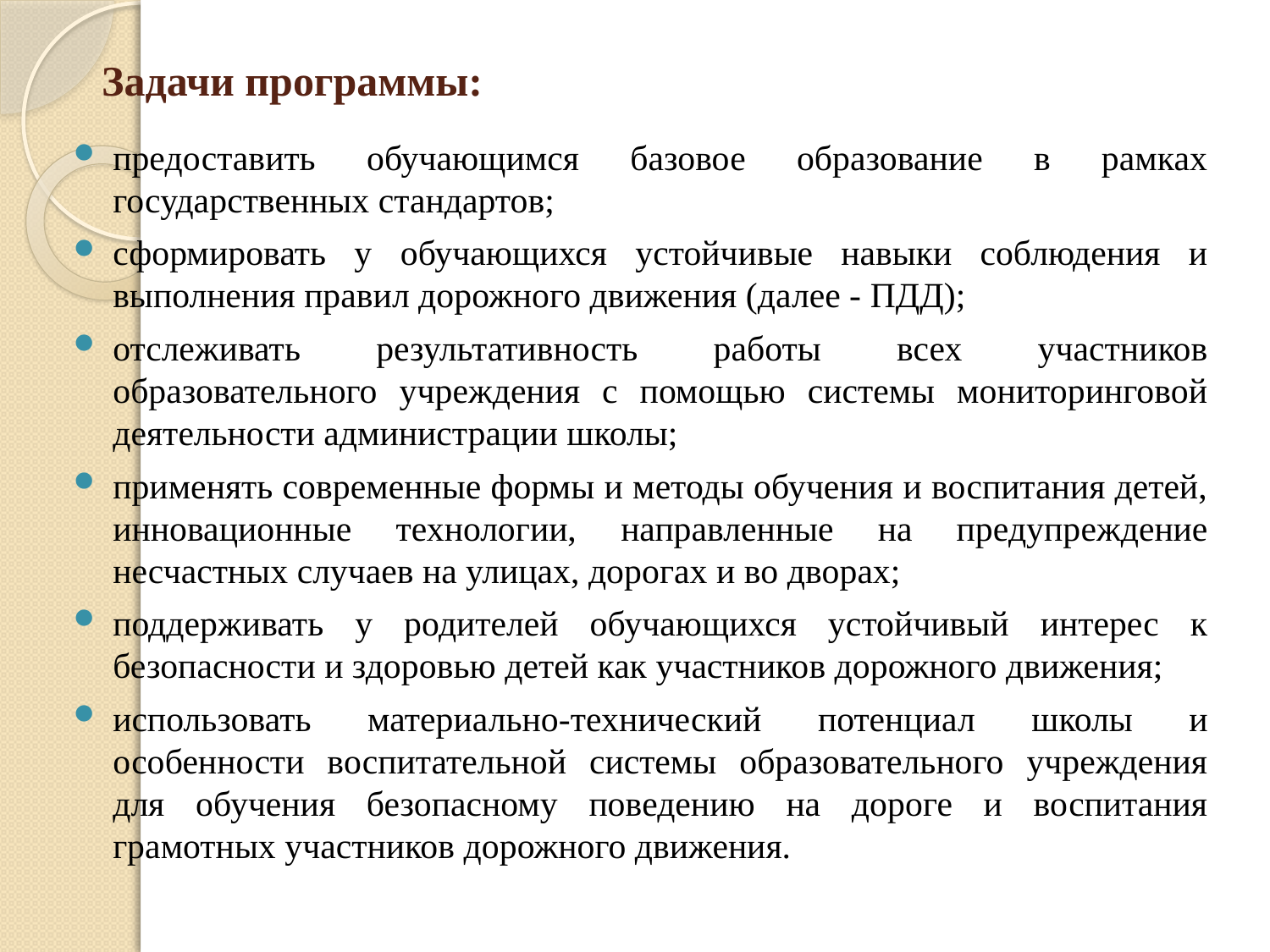

# Задачи программы:
предоставить обучающимся базовое образование в рамках государственных стандартов;
сформировать у обучающихся устойчивые навыки соблюдения и выполнения правил дорожного движения (далее - ПДД);
отслеживать результативность работы всех участников образовательного учреждения с помощью системы мониторинговой деятельности администрации школы;
применять современные формы и методы обучения и воспитания детей, инновационные технологии, направленные на предупреждение несчастных случаев на улицах, дорогах и во дворах;
поддерживать у родителей обучающихся устойчивый интерес к безопасности и здоровью детей как участников дорожного движения;
использовать материально-технический потенциал школы и особенности воспитательной системы образовательного учреждения для обучения безопасному поведению на дороге и воспитания грамотных участников дорожного движения.